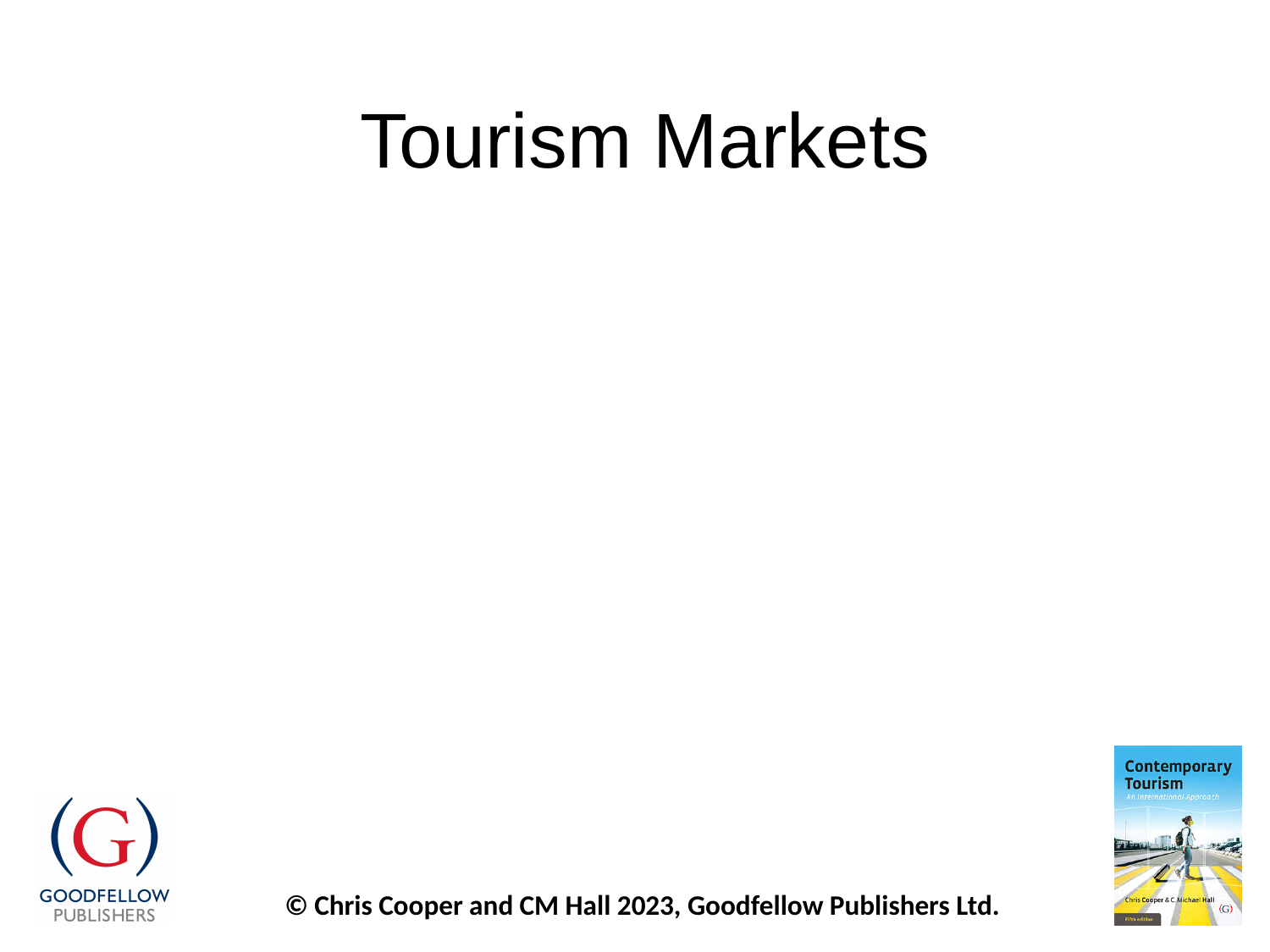

# Tourism Markets
Products and markets evolve together
Based on interaction with the customer
Post tourist demands different approach